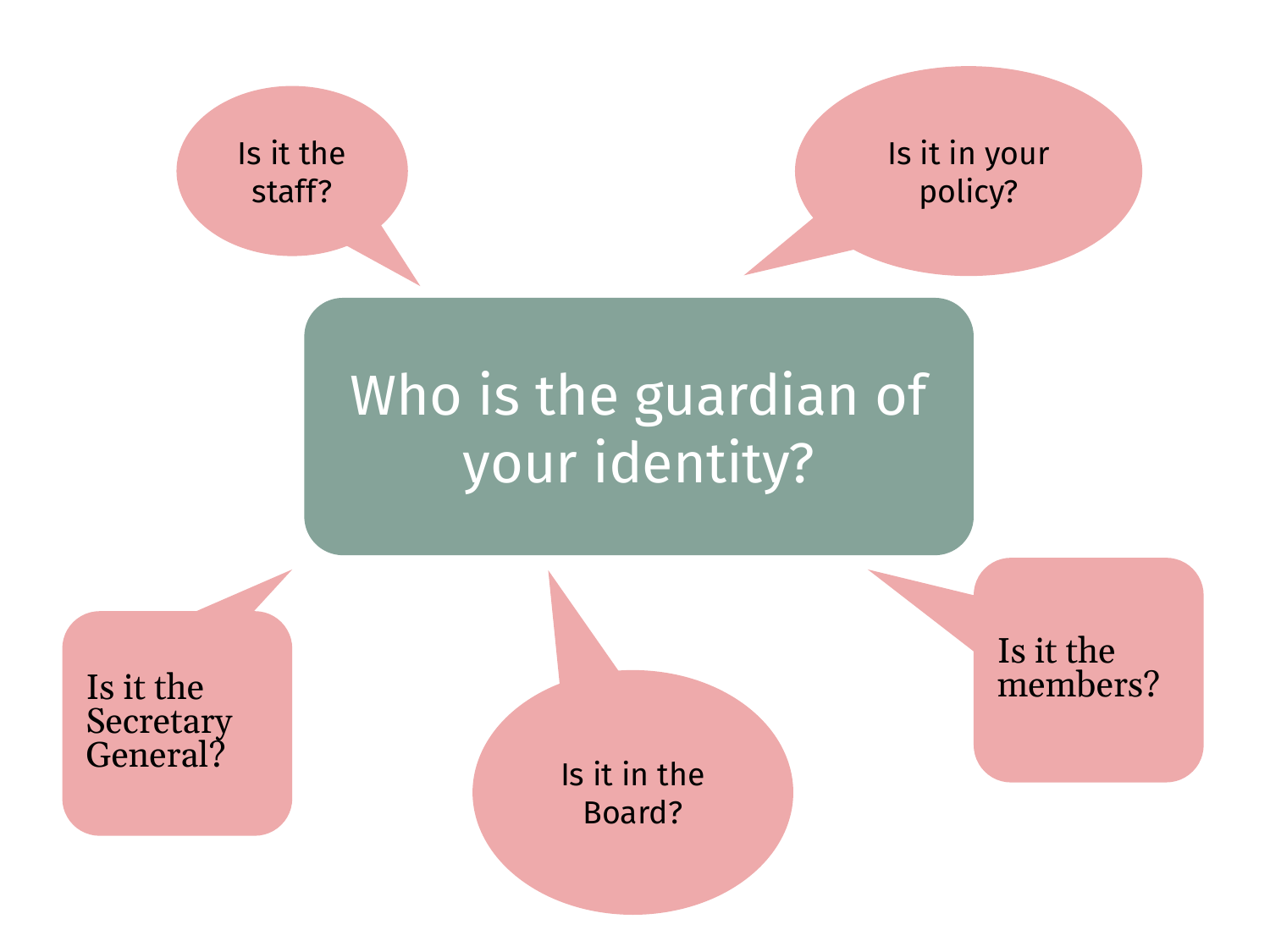

Is it in your policy?
Is it the staff?
Who is the guardian of your identity?
Motivations?
Is it the members?
Is it the Secretary General?
Is it in the Board?